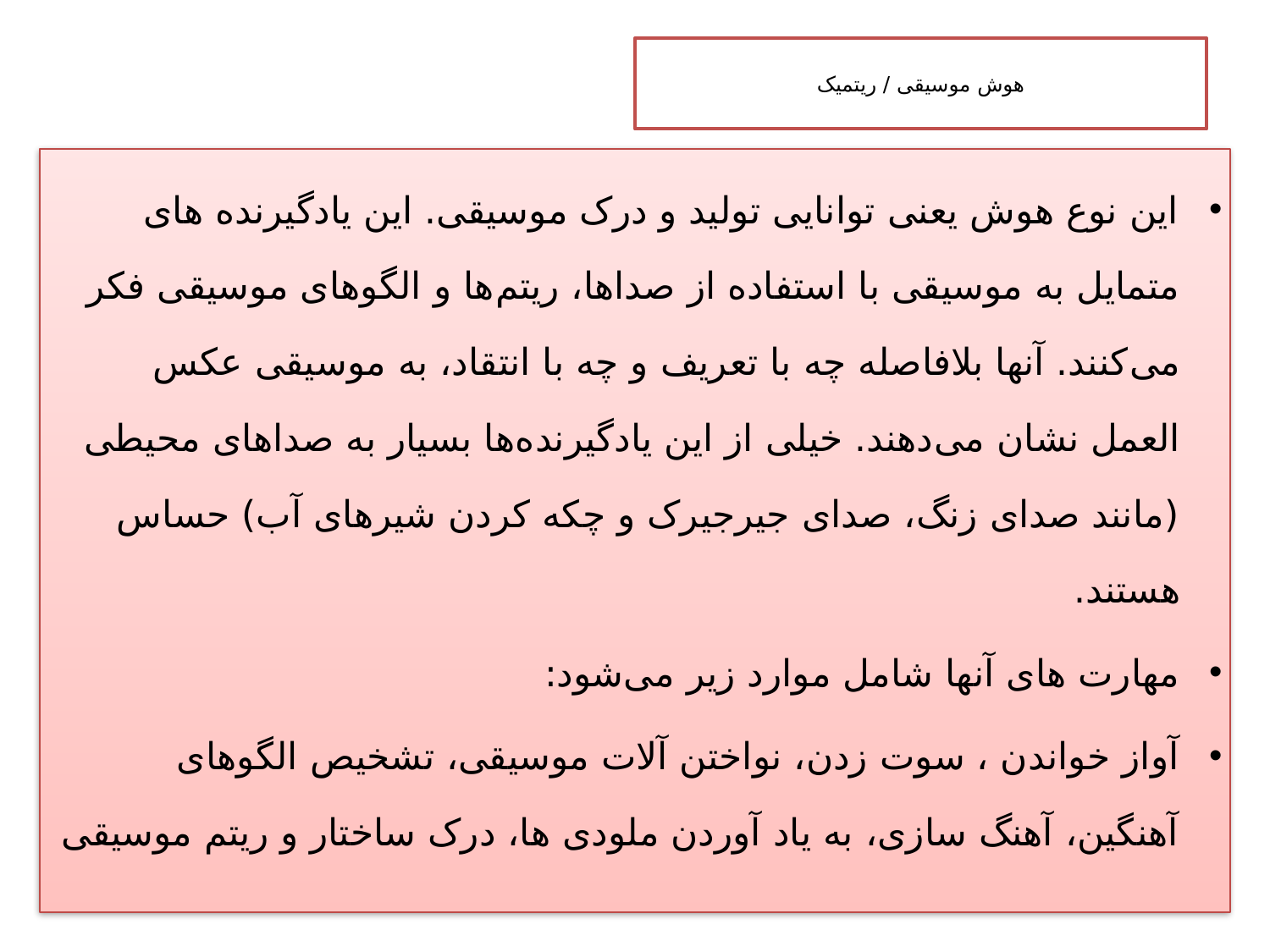

# هوش موسیقی / ریتمیک
این نوع هوش یعنی توانایی تولید و درک موسیقی. این یادگیرنده های متمایل به موسیقی با استفاده از صداها، ریتم‌ها و الگوهای موسیقی فکر می‌کنند. آنها بلافاصله چه با تعریف و چه با انتقاد، به موسیقی عکس العمل نشان می‌دهند. خیلی از این یادگیرنده‌ها بسیار به صداهای محیطی (مانند صدای زنگ، صدای جیرجیرک و چکه کردن شیرهای آب) حساس هستند.
مهارت های آنها شامل موارد زیر می‌شود:
آواز خواندن ، سوت زدن، نواختن آلات موسیقی، تشخیص الگوهای آهنگین، آهنگ سازی، به یاد آوردن ملودی ها، درک ساختار و ریتم موسیقی